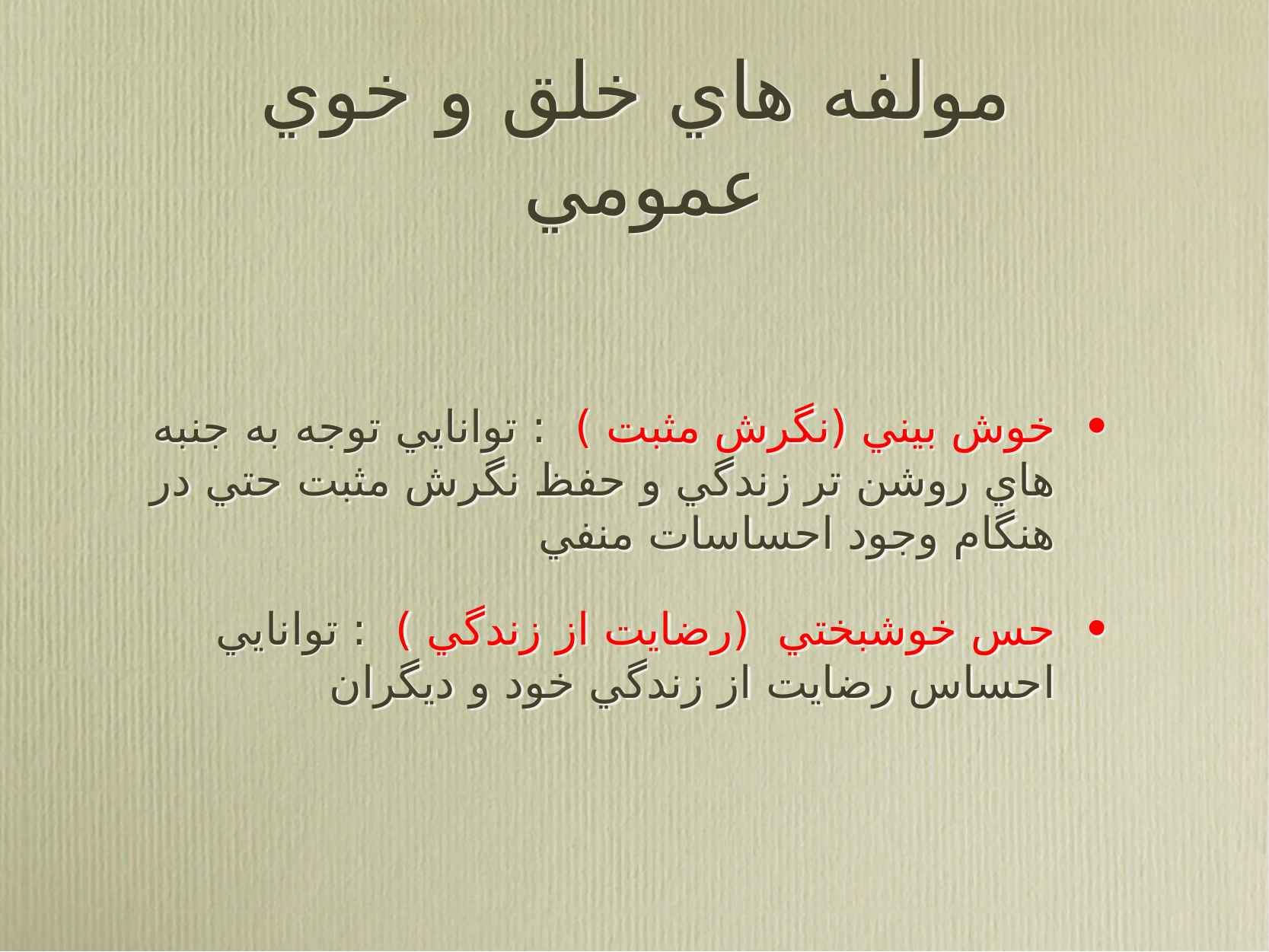

# مولفه هاي خلق و خوي عمومي
خوش بيني (نگرش مثبت )  : توانايي توجه به جنبه هاي روشن تر زندگي و حفظ نگرش مثبت حتي در هنگام وجود احساسات منفي
حس خوشبختي  (رضايت از زندگي )  : توانايي احساس رضايت از زندگي خود و ديگران